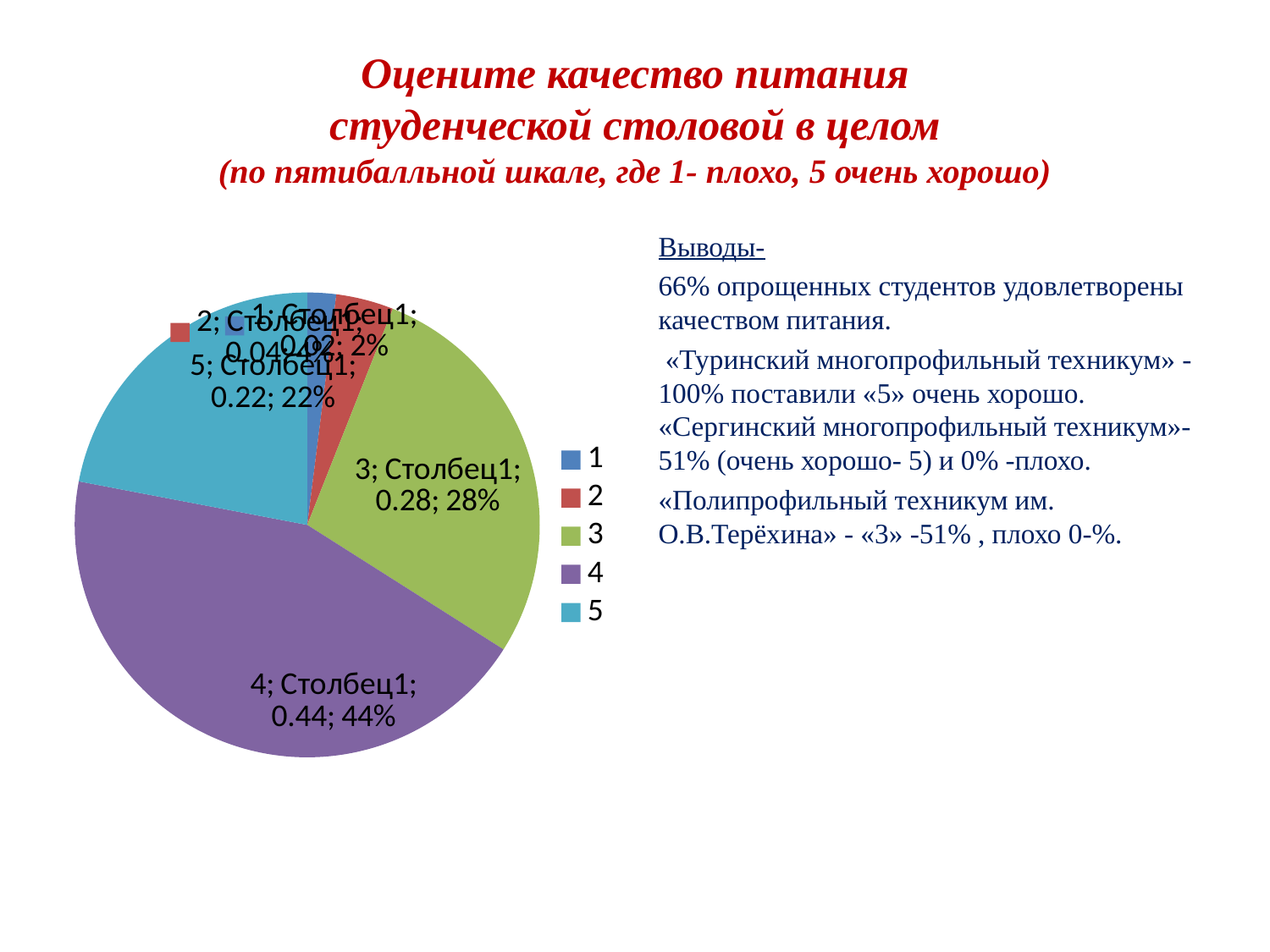

# Оцените качество питания студенческой столовой в целом (по пятибалльной шкале, где 1- плохо, 5 очень хорошо)

### Chart

| Category | Столбец1 |
|---|---|
| 1 | 0.02000000000000001 |
| 2 | 0.04000000000000002 |
| 3 | 0.2800000000000001 |
| 4 | 0.44 |
| 5 | 0.22 |
Выводы-
66% опрощенных студентов удовлетворены качеством питания.
 «Туринский многопрофильный техникум» -100% поставили «5» очень хорошо.  «Сергинский многопрофильный техникум»- 51% (очень хорошо- 5) и 0% -плохо.
«Полипрофильный техникум им. О.В.Терёхина» - «3» -51% , плохо 0-%.